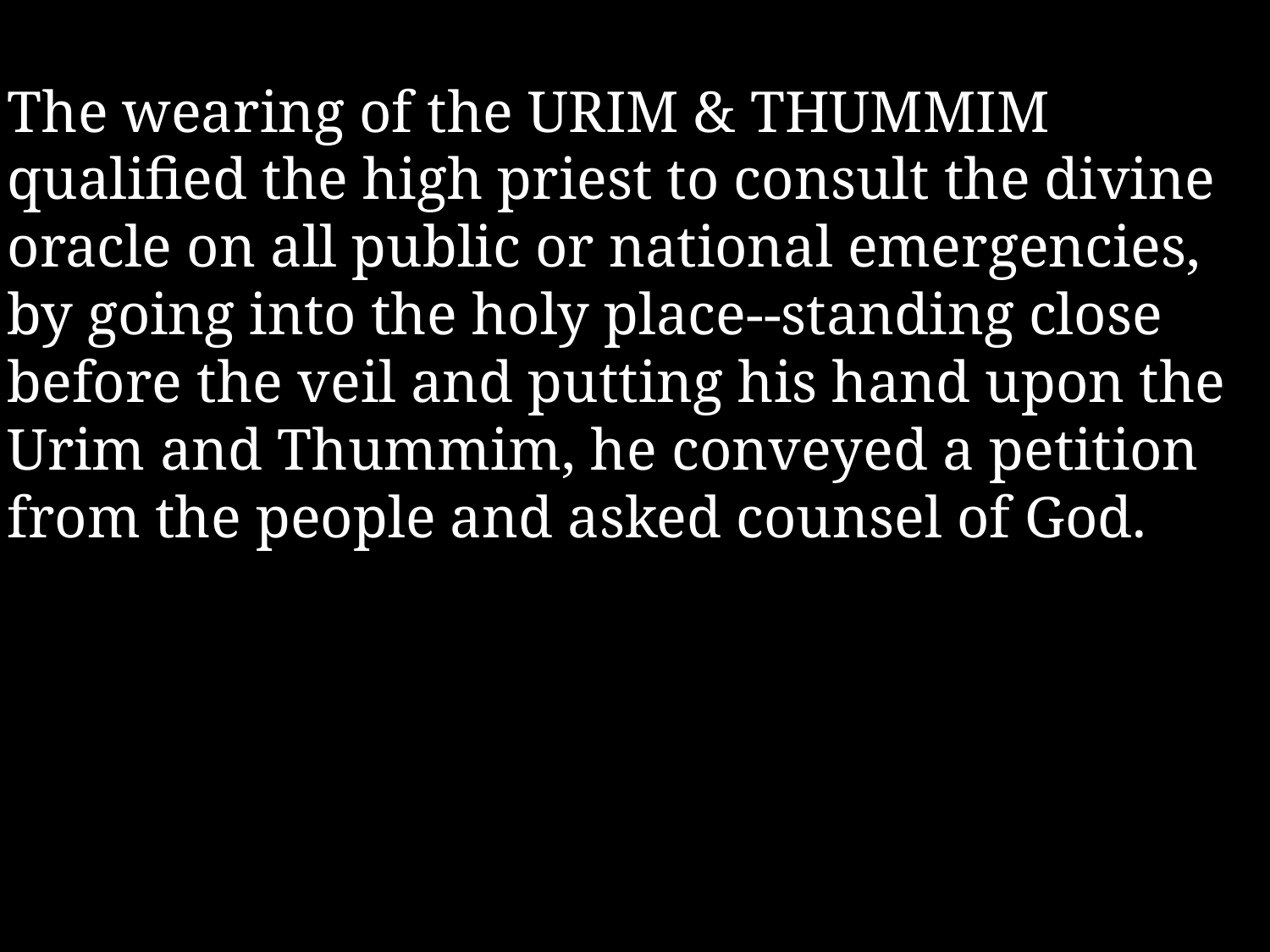

The wearing of the URIM & THUMMIM qualified the high priest to consult the divine oracle on all public or national emergencies, by going into the holy place--standing close before the veil and putting his hand upon the Urim and Thummim, he conveyed a petition from the people and asked counsel of God.